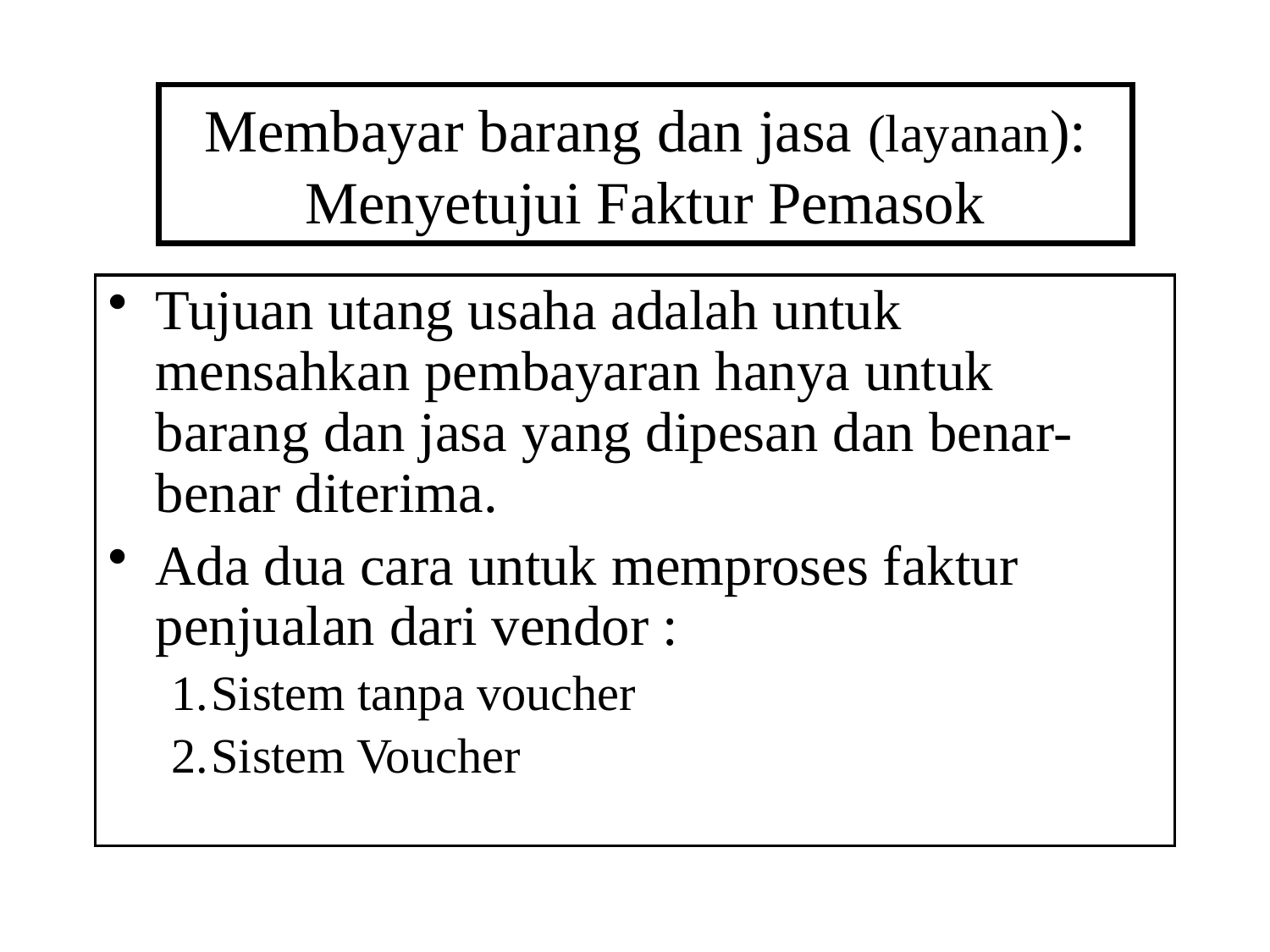

# Membayar barang dan jasa (layanan): Menyetujui Faktur Pemasok
Tujuan utang usaha adalah untuk mensahkan pembayaran hanya untuk barang dan jasa yang dipesan dan benar-benar diterima.
Ada dua cara untuk memproses faktur penjualan dari vendor :
Sistem tanpa voucher
Sistem Voucher